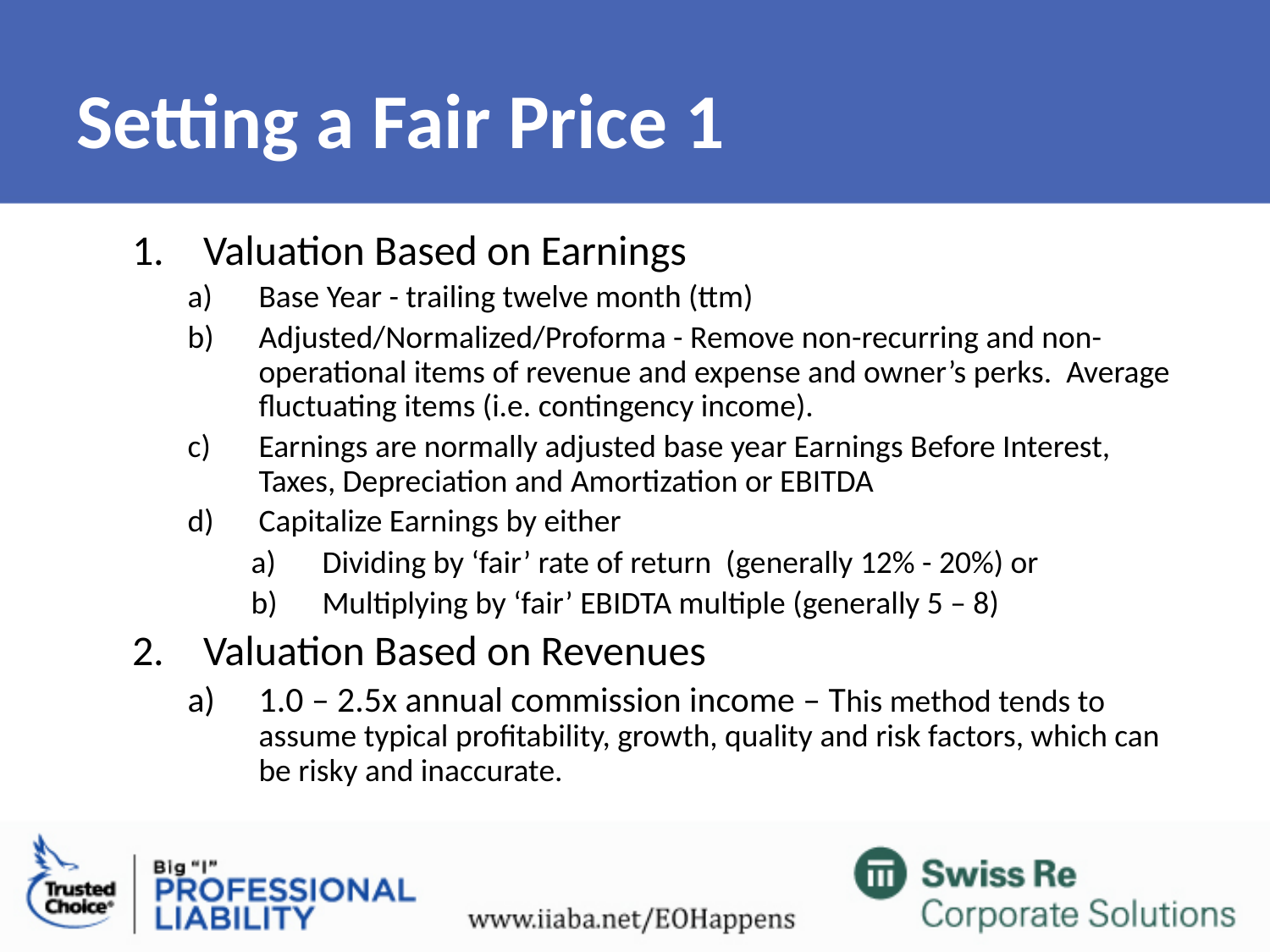

# Setting a Fair Price 1
Valuation Based on Earnings
Base Year - trailing twelve month (ttm)
Adjusted/Normalized/Proforma - Remove non-recurring and non-operational items of revenue and expense and owner’s perks.  Average fluctuating items (i.e. contingency income).
Earnings are normally adjusted base year Earnings Before Interest, Taxes, Depreciation and Amortization or EBITDA
Capitalize Earnings by either
Dividing by ‘fair’ rate of return  (generally 12% - 20%) or
Multiplying by ‘fair’ EBIDTA multiple (generally 5 – 8)
Valuation Based on Revenues
1.0 – 2.5x annual commission income – This method tends to assume typical profitability, growth, quality and risk factors, which can be risky and inaccurate.